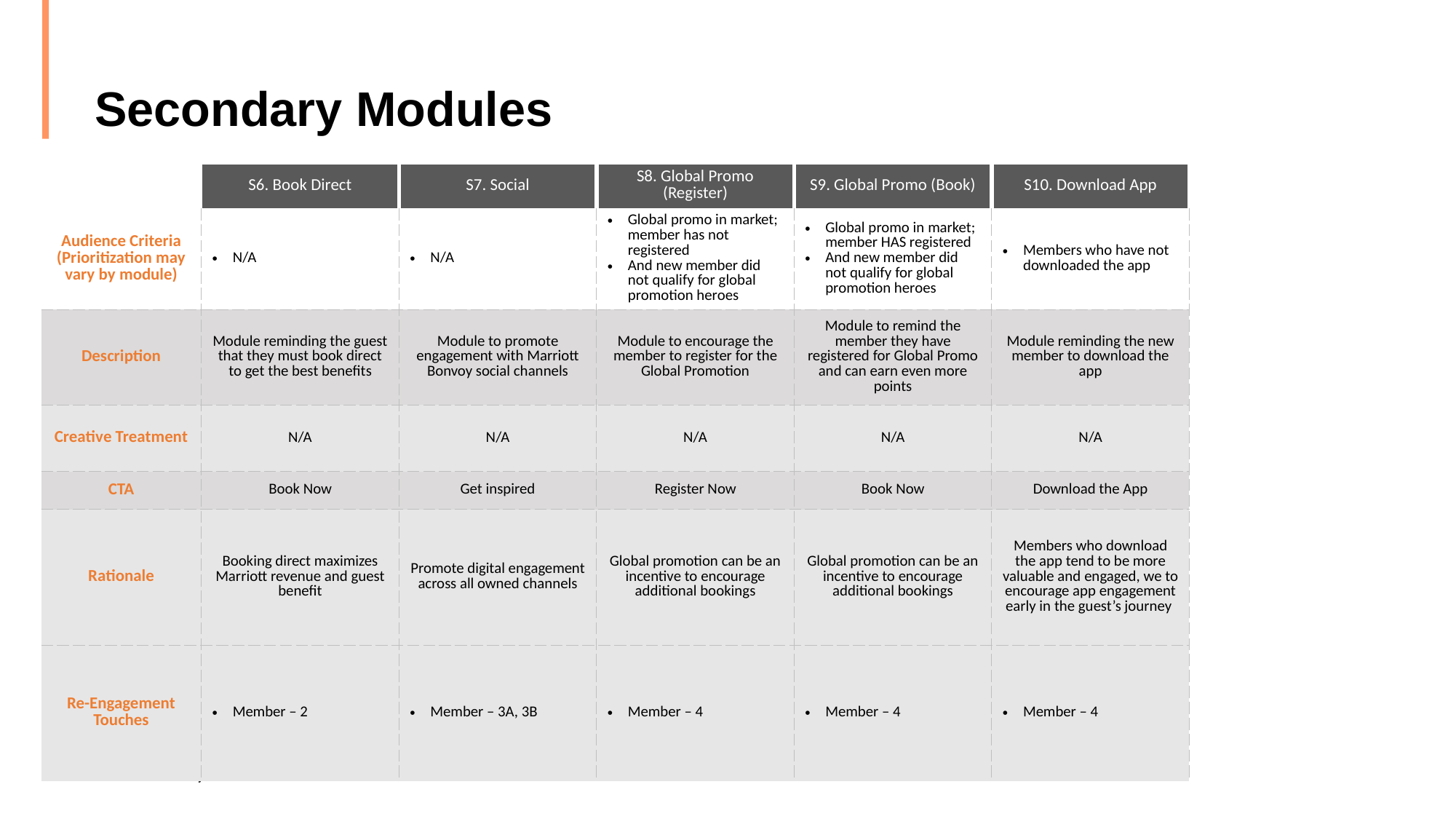

# Secondary Modules
|  | S6. Book Direct | S7. Social | S8. Global Promo (Register) | S9. Global Promo (Book) | S10. Download App |
| --- | --- | --- | --- | --- | --- |
| Audience Criteria (Prioritization may vary by module) | N/A | N/A | Global promo in market; member has not registered And new member did not qualify for global promotion heroes | Global promo in market; member HAS registered And new member did not qualify for global promotion heroes | Members who have not downloaded the app |
| Description | Module reminding the guest that they must book direct to get the best benefits | Module to promote engagement with Marriott Bonvoy social channels | Module to encourage the member to register for the Global Promotion | Module to remind the member they have registered for Global Promo and can earn even more points | Module reminding the new member to download the app |
| Creative Treatment | N/A | N/A | N/A | N/A | N/A |
| CTA | Book Now | Get inspired | Register Now | Book Now | Download the App |
| Rationale | Booking direct maximizes Marriott revenue and guest benefit | Promote digital engagement across all owned channels | Global promotion can be an incentive to encourage additional bookings | Global promotion can be an incentive to encourage additional bookings | Members who download the app tend to be more valuable and engaged, we to encourage app engagement early in the guest’s journey |
| Re-Engagement Touches | Member – 2 | Member – 3A, 3B | Member – 4 | Member – 4 | Member – 4 |